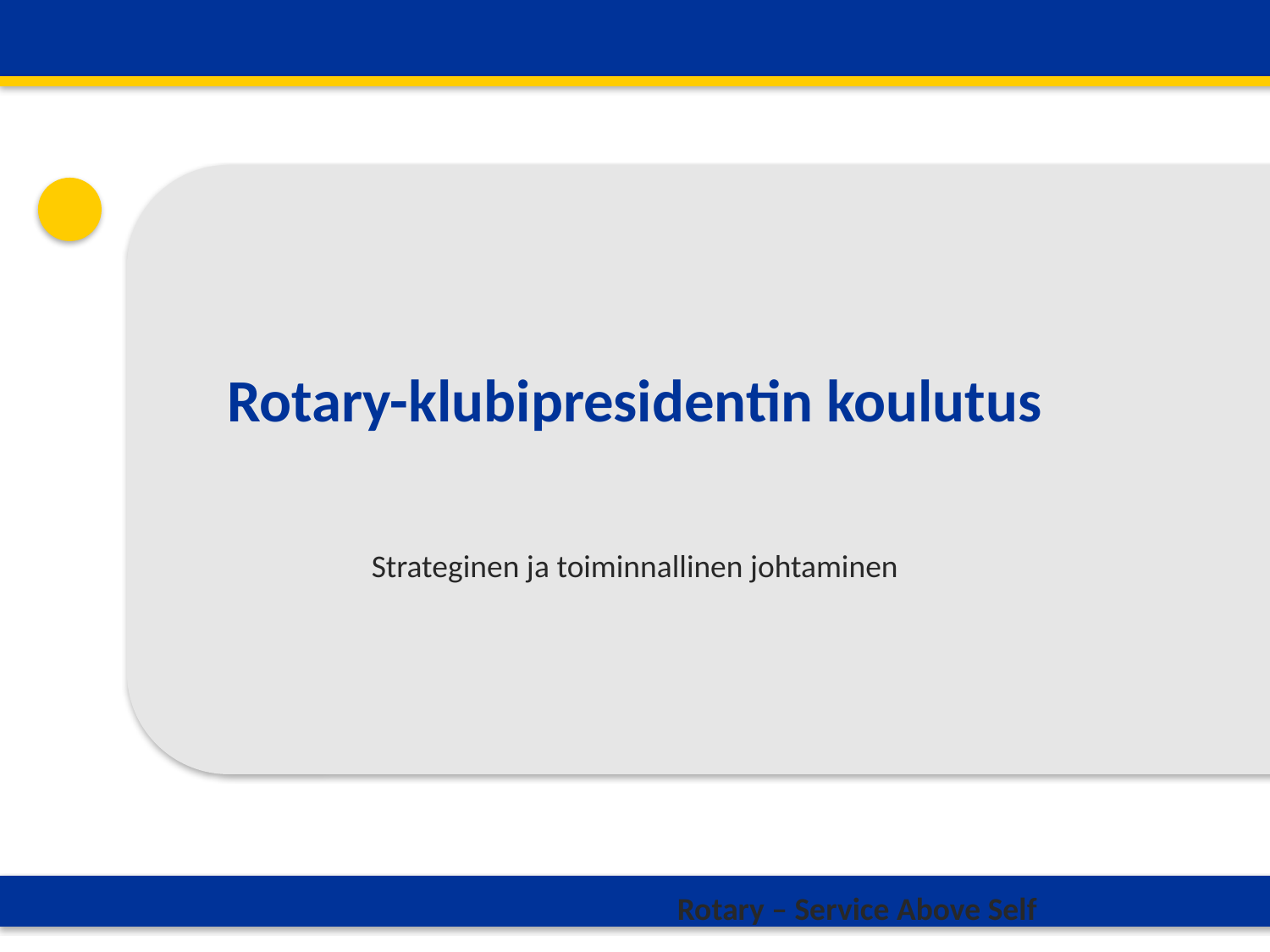

# Rotary-klubipresidentin koulutus
Strateginen ja toiminnallinen johtaminen

Rotary – Service Above Self